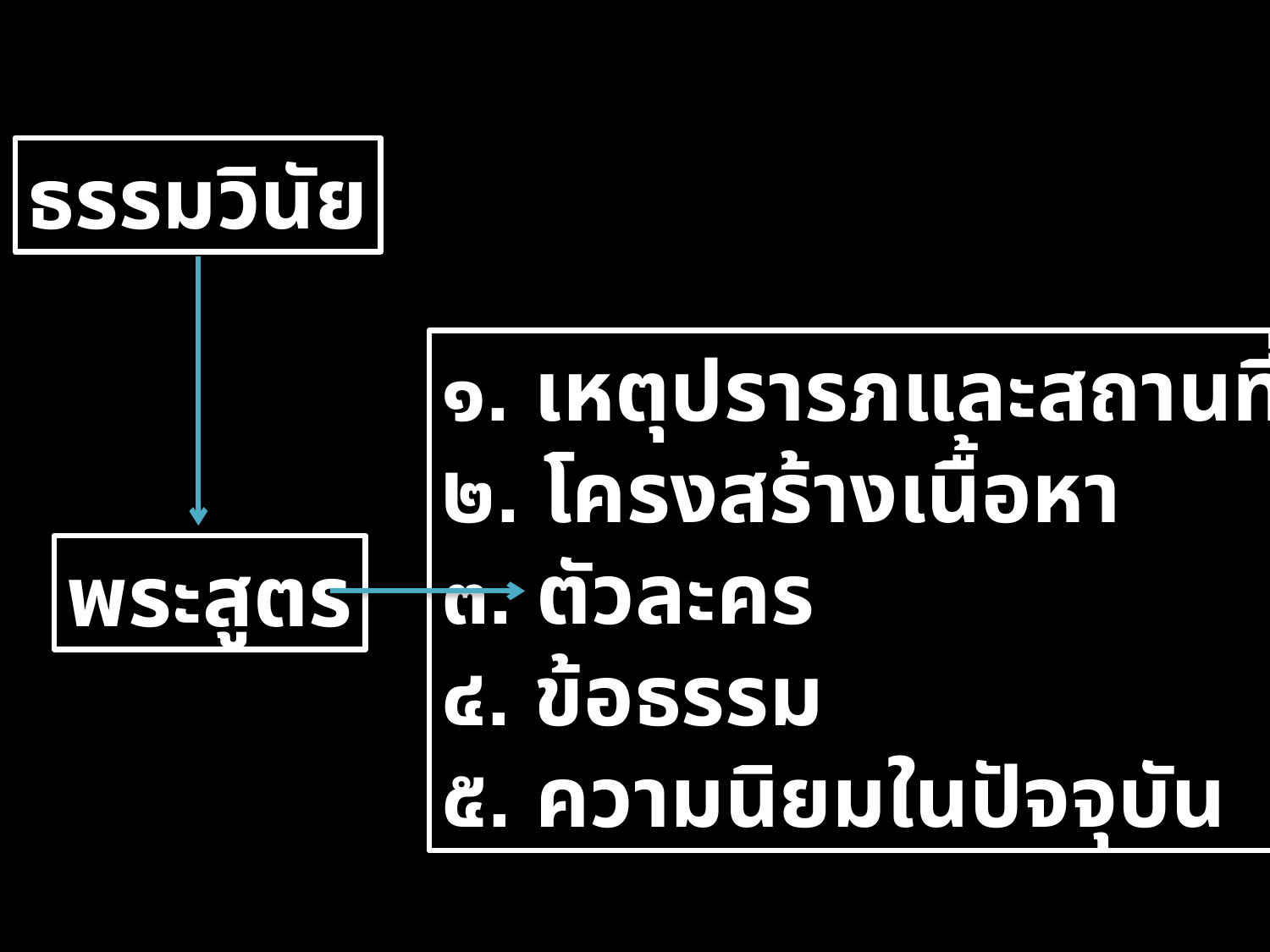

ธรรมวินัย
๑. เหตุปรารภและสถานที่
๒. โครงสร้างเนื้อหา
๓. ตัวละคร
๔. ข้อธรรม
๕. ความนิยมในปัจจุบัน
พระสูตร